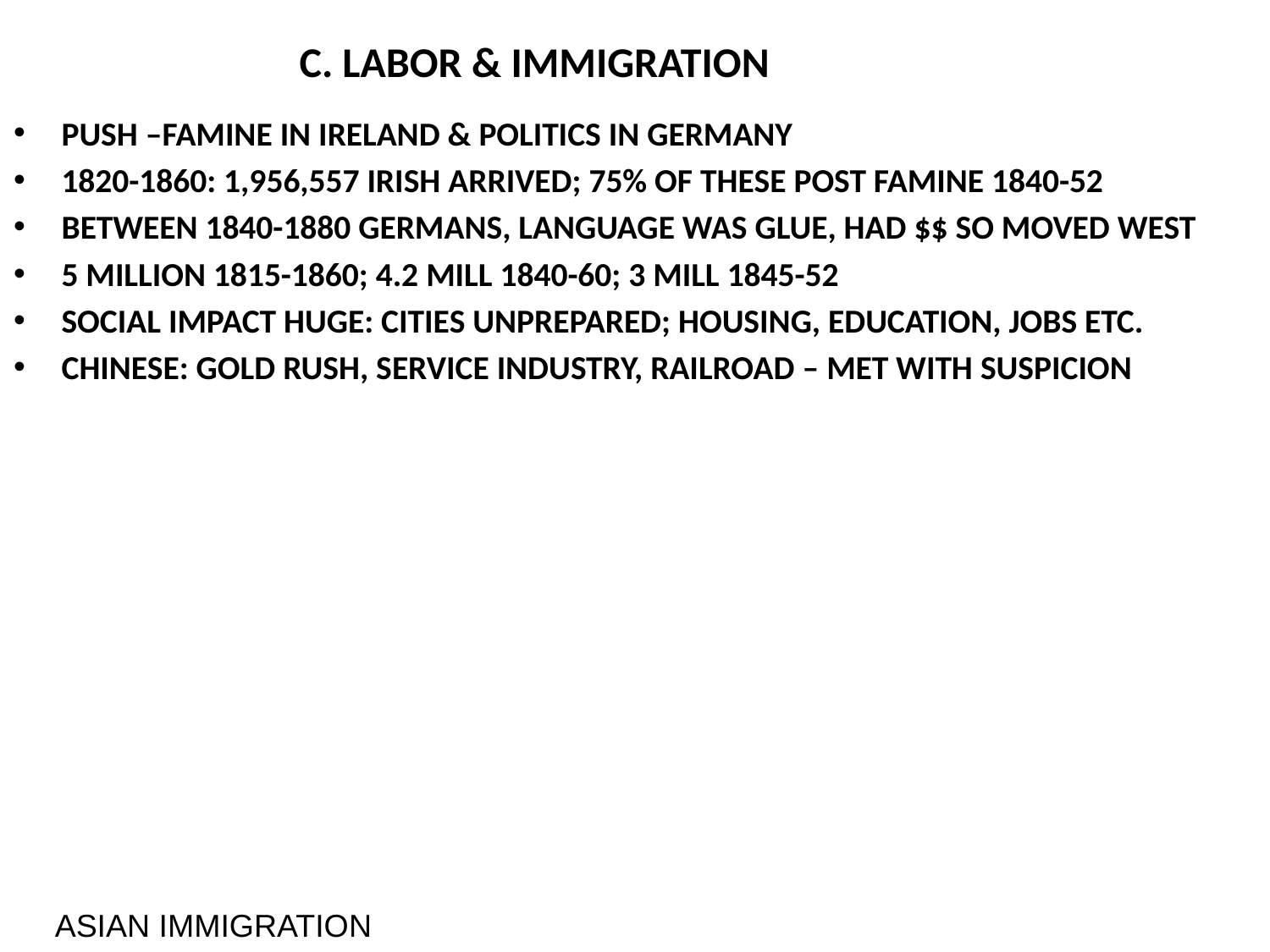

# C. LABOR & IMMIGRATION
PUSH –FAMINE IN IRELAND & POLITICS IN GERMANY
1820-1860: 1,956,557 IRISH ARRIVED; 75% OF THESE POST FAMINE 1840-52
BETWEEN 1840-1880 GERMANS, LANGUAGE WAS GLUE, HAD $$ SO MOVED WEST
5 MILLION 1815-1860; 4.2 MILL 1840-60; 3 MILL 1845-52
SOCIAL IMPACT HUGE: CITIES UNPREPARED; HOUSING, EDUCATION, JOBS ETC.
CHINESE: GOLD RUSH, SERVICE INDUSTRY, RAILROAD – MET WITH SUSPICION

ASIAN IMMIGRATION